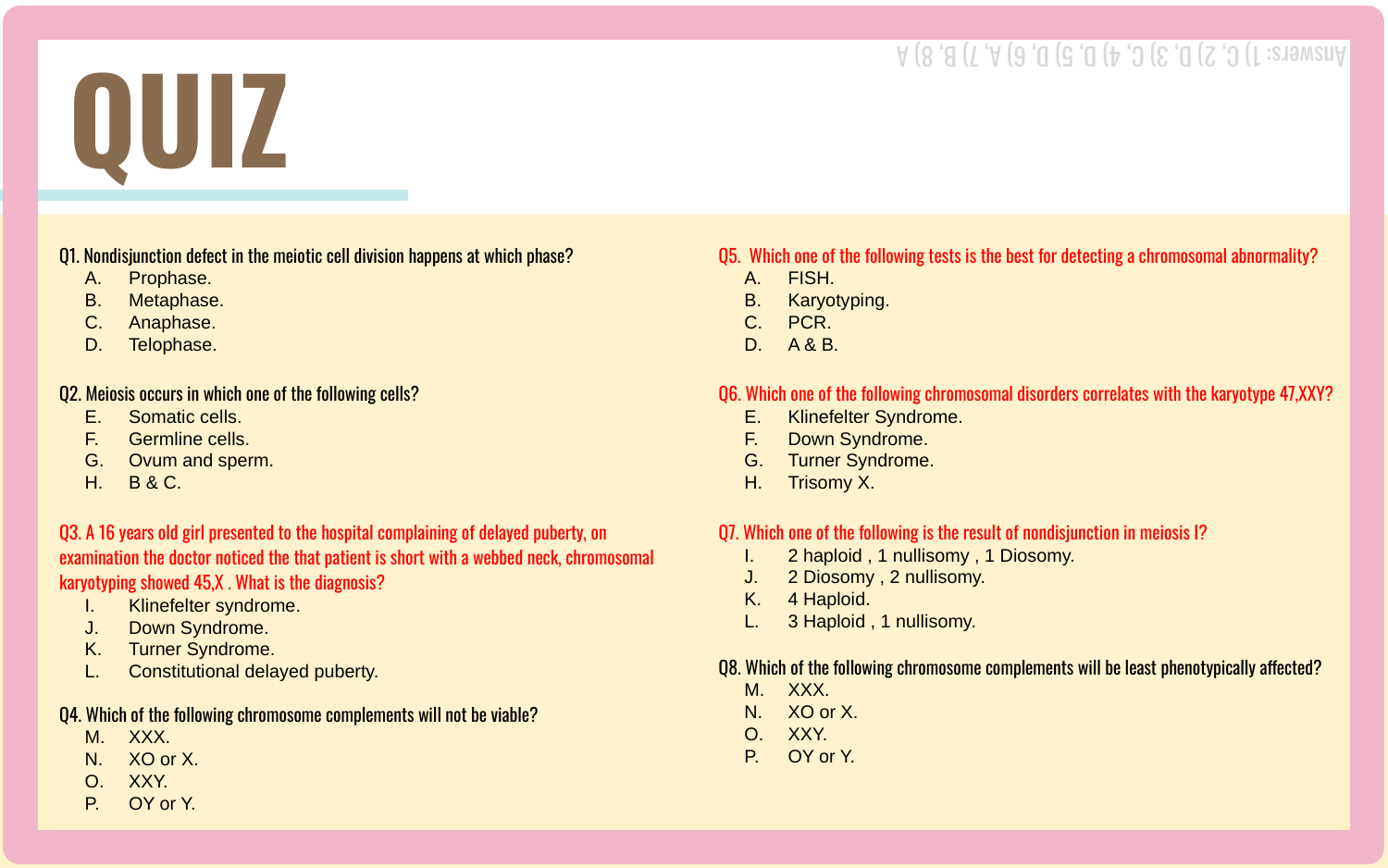

Answers: 1) C, 2) D, 3) C, 4) D, 5) D, 6) A, 7) B, 8) A

Q1. Nondisjunction defect in the meiotic cell division happens at which phase?
Prophase.
Metaphase.
Anaphase.
Telophase.

Q2. Meiosis occurs in which one of the following cells?
Somatic cells.
Germline cells.
Ovum and sperm.
B & C.

Q3. A 16 years old girl presented to the hospital complaining of delayed puberty, on examination the doctor noticed the that patient is short with a webbed neck, chromosomal karyotyping showed 45,X . What is the diagnosis?
Klinefelter syndrome.
Down Syndrome.
Turner Syndrome.
Constitutional delayed puberty.

Q4. Which of the following chromosome complements will not be viable?
XXX.
XO or X.
XXY.
OY or Y.
Q5.  Which one of the following tests is the best for detecting a chromosomal abnormality?
FISH.
Karyotyping.
PCR.
A & B.

Q6. Which one of the following chromosomal disorders correlates with the karyotype 47,XXY?
Klinefelter Syndrome.
Down Syndrome.
Turner Syndrome.
Trisomy X.

Q7. Which one of the following is the result of nondisjunction in meiosis I?
2 haploid , 1 nullisomy , 1 Diosomy.
2 Diosomy , 2 nullisomy.
4 Haploid.
3 Haploid , 1 nullisomy.

Q8. Which of the following chromosome complements will be least phenotypically affected?
XXX.
XO or X.
XXY.
OY or Y.